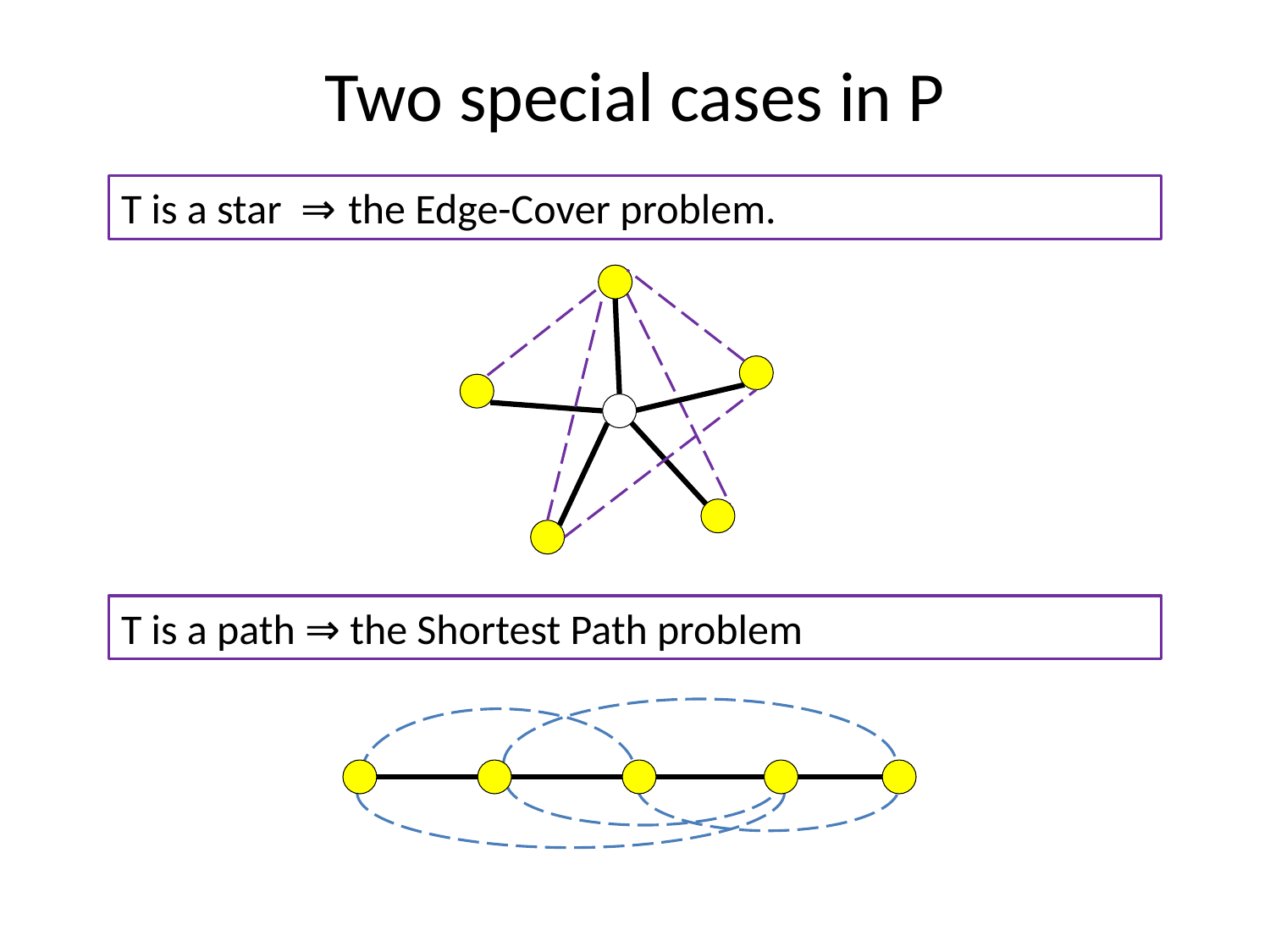

# Two special cases in P
T is a star  ⇒ the Edge-Cover problem.

T is a path ⇒ the Shortest Path problem